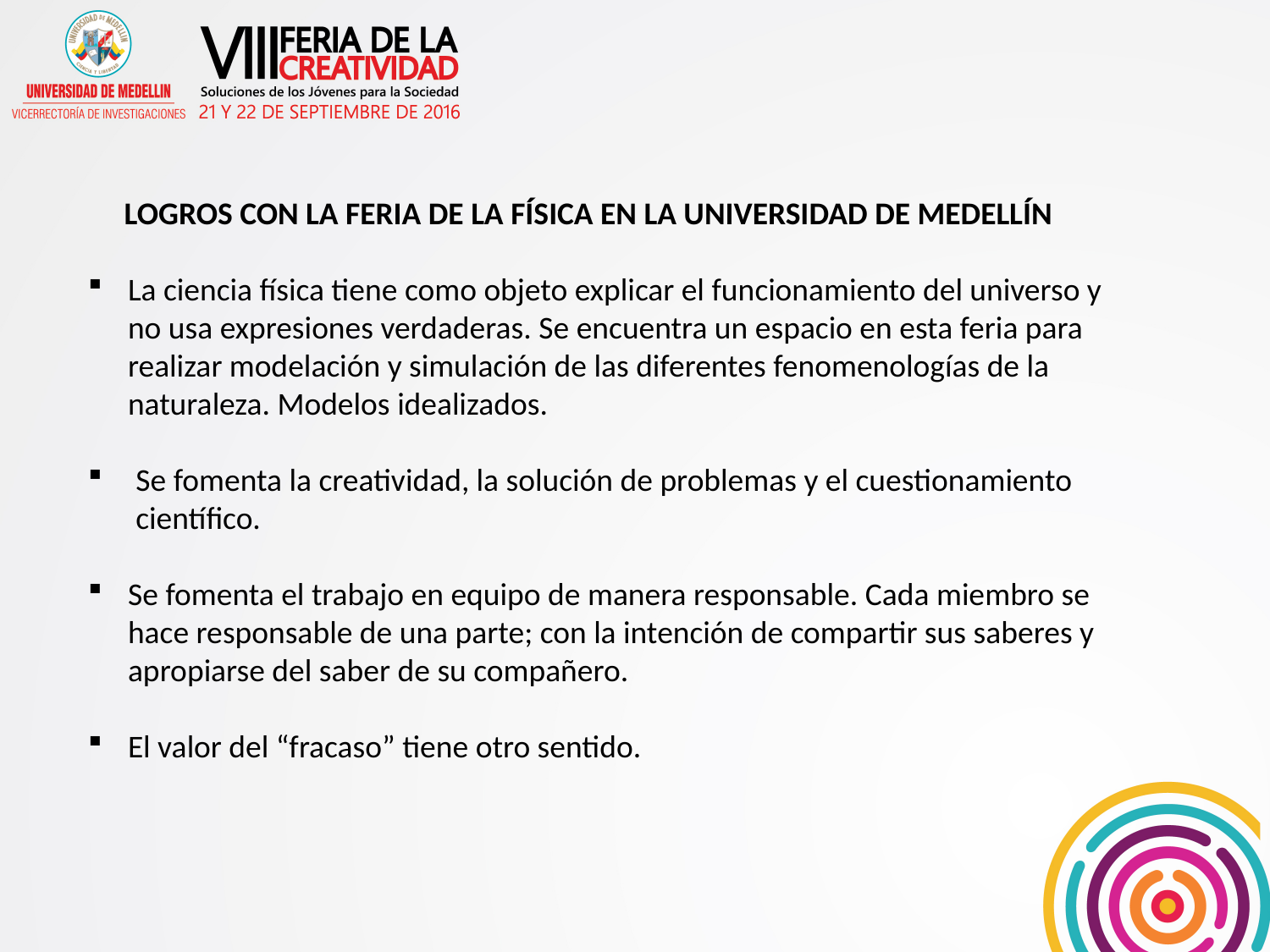

LOGROS CON LA FERIA DE LA FÍSICA EN LA UNIVERSIDAD DE MEDELLÍN

La ciencia física tiene como objeto explicar el funcionamiento del universo y no usa expresiones verdaderas. Se encuentra un espacio en esta feria para realizar modelación y simulación de las diferentes fenomenologías de la naturaleza. Modelos idealizados.

Se fomenta la creatividad, la solución de problemas y el cuestionamiento científico.

Se fomenta el trabajo en equipo de manera responsable. Cada miembro se hace responsable de una parte; con la intención de compartir sus saberes y apropiarse del saber de su compañero.

El valor del “fracaso” tiene otro sentido.